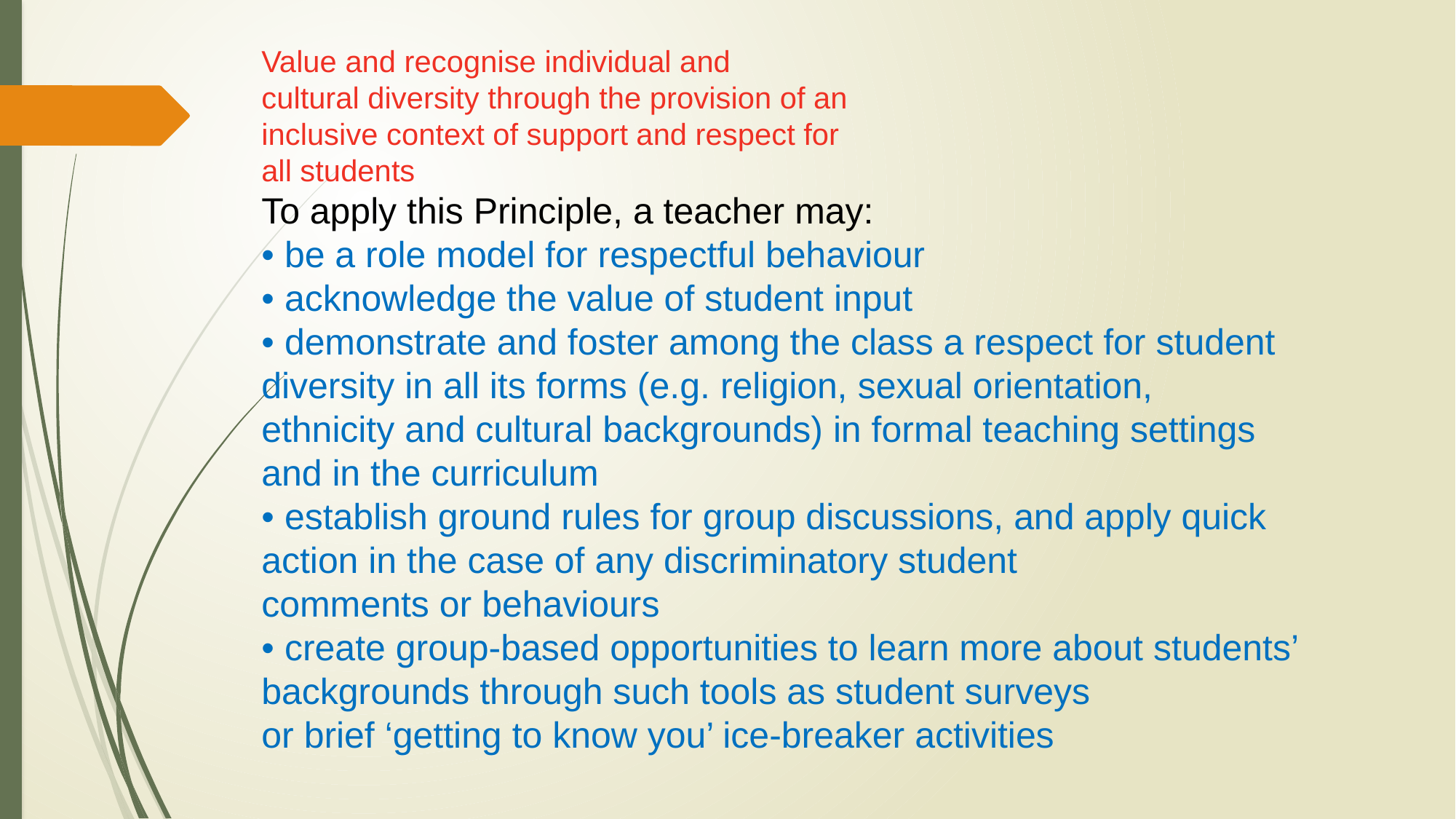

Value and recognise individual and
cultural diversity through the provision of an
inclusive context of support and respect for
all students
To apply this Principle, a teacher may:
• be a role model for respectful behaviour
• acknowledge the value of student input
• demonstrate and foster among the class a respect for student
diversity in all its forms (e.g. religion, sexual orientation,
ethnicity and cultural backgrounds) in formal teaching settings
and in the curriculum
• establish ground rules for group discussions, and apply quick
action in the case of any discriminatory student
comments or behaviours
• create group-based opportunities to learn more about students’
backgrounds through such tools as student surveys
or brief ‘getting to know you’ ice-breaker activities